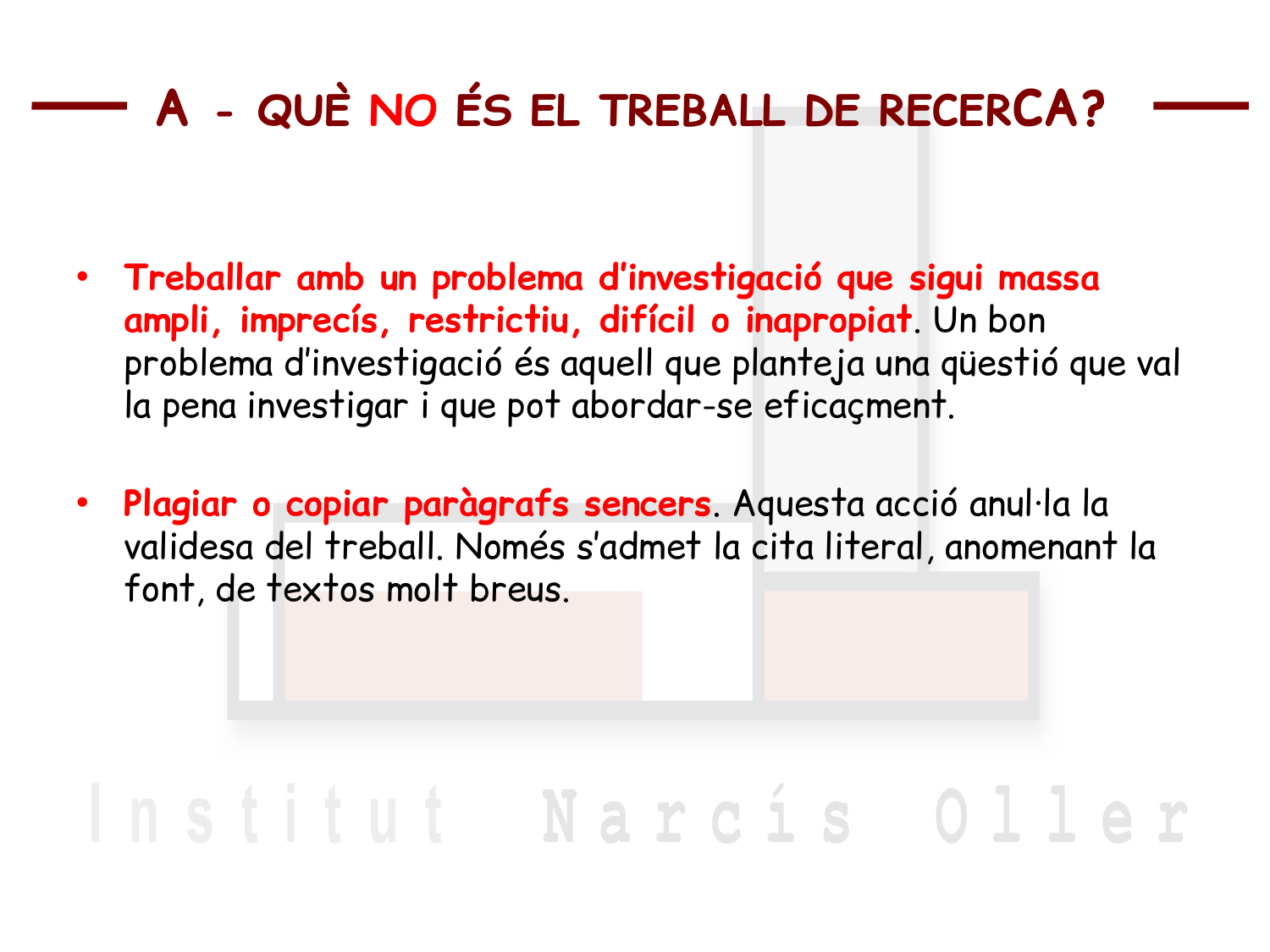

A - QUÈ NO ÉS EL TREBALL DE RECERCA?

Treballar amb un problema d’investigació que sigui massa ampli, imprecís, restrictiu, difícil o inapropiat. Un bon problema d’investigació és aquell que planteja una qüestió que val la pena investigar i que pot abordar-se eficaçment.

Plagiar o copiar paràgrafs sencers. Aquesta acció anul·la la validesa del treball. Només s’admet la cita literal, anomenant la font, de textos molt breus.

8